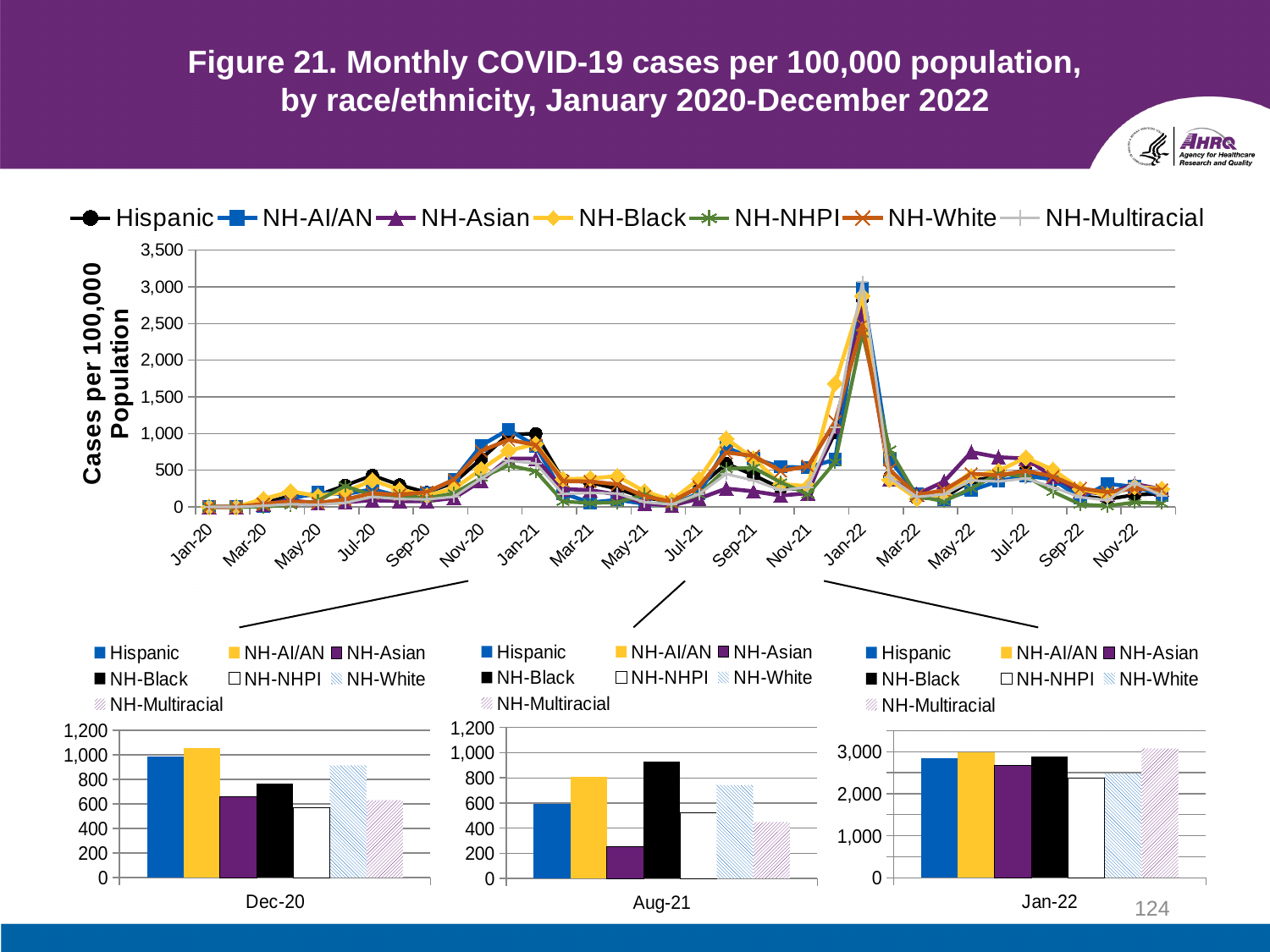

# Figure 21. Monthly COVID-19 cases per 100,000 population, by race/ethnicity, January 2020-December 2022

### Chart

| Category | Hispanic | NH-AI/AN | NH-Asian | NH-Black | NH-NHPI | NH-White | NH-Multiracial |
|---|---|---|---|---|---|---|---|
| 43850 | 0.0 | 0.0 | 0.0 | 0.1 | 0.0 | 0.1 | 0.0 |
| 43881 | 0.0 | 0.0 | 0.0 | 0.1 | 0.0 | 0.1 | 0.0 |
| 43910 | 49.8 | 8.6 | 38.2 | 107.5 | 3.6 | 41.3 | 15.6 |
| 43941 | 152.1 | 112.2 | 86.1 | 210.8 | 23.1 | 73.8 | 37.4 |
| 43971 | 160.3 | 194.6 | 52.2 | 148.5 | 83.1 | 54.8 | 27.8 |
| 44002 | 292.5 | 174.2 | 64.6 | 205.8 | 284.9 | 101.5 | 55.8 |
| 44032 | 429.5 | 239.1 | 90.8 | 362.7 | 157.6 | 185.5 | 137.0 |
| 44063 | 299.2 | 146.6 | 78.4 | 234.1 | 151.6 | 166.1 | 107.2 |
| 44094 | 194.9 | 189.7 | 78.4 | 155.4 | 119.2 | 202.6 | 102.7 |
| 44124 | 331.0 | 372.5 | 121.7 | 248.1 | 185.0 | 372.2 | 138.9 |
| 44155 | 654.9 | 838.2 | 354.6 | 512.3 | 398.9 | 763.4 | 384.7 |
| 44185 | 988.4 | 1054.5 | 659.3 | 765.3 | 565.6 | 914.1 | 629.7 |
| 44217 | 997.5 | 828.1 | 658.4 | 858.2 | 487.2 | 845.2 | 591.9 |
| 44248 | 370.4 | 184.2 | 243.9 | 378.6 | 73.9 | 351.2 | 176.8 |
| 44276 | 331.7 | 59.3 | 228.7 | 387.0 | 53.0 | 346.7 | 191.1 |
| 44307 | 246.6 | 96.3 | 168.6 | 419.9 | 61.2 | 306.8 | 182.6 |
| 44337 | 124.4 | 42.9 | 47.3 | 209.7 | 170.9 | 143.0 | 64.4 |
| 44368 | 73.5 | 32.8 | 18.4 | 90.9 | 35.9 | 72.2 | 33.1 |
| 44398 | 269.5 | 184.1 | 113.7 | 379.7 | 170.4 | 273.7 | 175.2 |
| 44429 | 590.8 | 807.9 | 250.1 | 930.0 | 520.4 | 742.0 | 448.7 |
| 44460 | 434.4 | 659.9 | 212.0 | 659.4 | 533.3 | 696.3 | 361.4 |
| 44490 | 253.1 | 546.2 | 154.7 | 311.7 | 335.7 | 488.7 | 227.5 |
| 44521 | 244.3 | 537.3 | 187.1 | 282.4 | 172.1 | 555.0 | 270.5 |
| 44551 | 1014.0 | 645.9 | 1089.4 | 1683.0 | 612.5 | 1164.4 | 1084.1 |
| 44583 | 2837.3 | 2978.8 | 2682.2 | 2877.0 | 2369.0 | 2484.6 | 3074.4 |
| 44614 | 406.2 | 644.8 | 380.0 | 372.3 | 779.7 | 507.7 | 399.5 |
| 44642 | 118.2 | 174.5 | 172.6 | 114.7 | 147.1 | 161.4 | 135.9 |
| 44673 | 126.0 | 100.1 | 344.8 | 164.9 | 76.0 | 228.4 | 170.0 |
| 44703 | 360.7 | 227.4 | 746.8 | 415.7 | 253.4 | 452.8 | 360.5 |
| 44734 | 411.7 | 351.3 | 677.6 | 491.4 | 454.6 | 430.3 | 346.0 |
| 44764 | 501.8 | 424.3 | 659.8 | 670.3 | 417.1 | 491.2 | 388.2 |
| 44795 | 363.3 | 376.5 | 408.8 | 507.3 | 207.4 | 415.0 | 267.5 |
| 44826 | 153.8 | 125.2 | 215.1 | 245.6 | 35.4 | 252.2 | 132.3 |
| 44856 | 103.6 | 312.3 | 172.6 | 160.2 | 13.3 | 201.3 | 91.4 |
| 44887 | 165.2 | 275.5 | 312.4 | 274.5 | 62.3 | 250.0 | 326.5 |
| 44917 | 180.1 | 163.1 | 240.4 | 244.9 | 50.5 | 235.3 | 152.2 |

### Chart

| Category | Hispanic | NH-AI/AN | NH-Asian | NH-Black | NH-NHPI | NH-White | NH-Multiracial |
|---|---|---|---|---|---|---|---|
| 44429 | 590.8 | 807.9 | 250.1 | 930.0 | 520.4 | 742.0 | 448.7 |

### Chart

| Category | Hispanic | NH-AI/AN | NH-Asian | NH-Black | NH-NHPI | NH-White | NH-Multiracial |
|---|---|---|---|---|---|---|---|
| 44166 | 988.4 | 1054.5 | 659.3 | 765.3 | 565.6 | 914.1 | 629.7 |

### Chart

| Category | Hispanic | NH-AI/AN | NH-Asian | NH-Black | NH-NHPI | NH-White | NH-Multiracial |
|---|---|---|---|---|---|---|---|
| 44562 | 2837.3 | 2978.8 | 2682.2 | 2877.0 | 2369.0 | 2484.6 | 3074.4 |
124